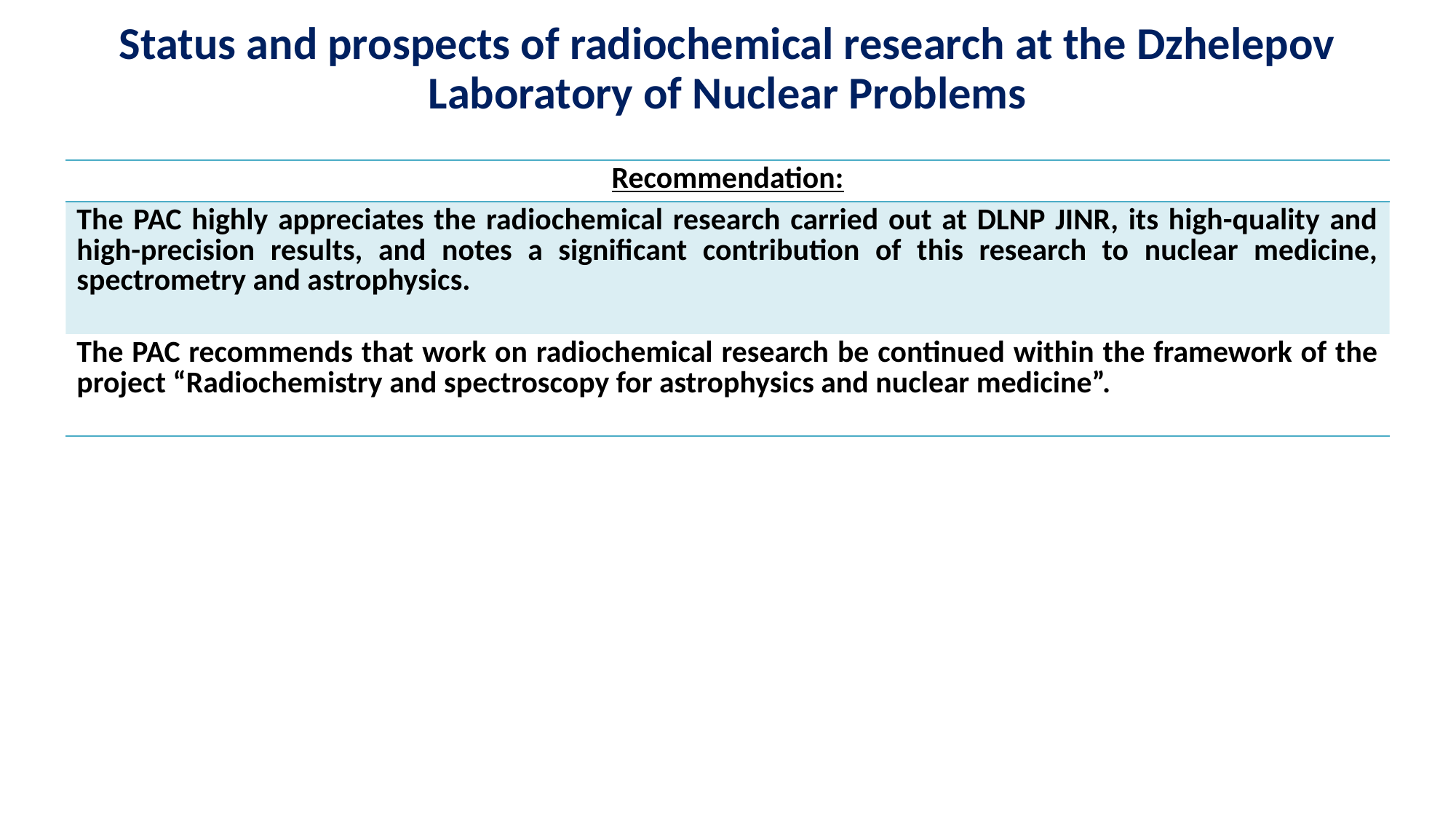

Status and prospects of radiochemical research at the Dzhelepov Laboratory of Nuclear Problems
| Recommendation: |
| --- |
| The PAC highly appreciates the radiochemical research carried out at DLNP JINR, its high-quality and high-precision results, and notes a significant contribution of this research to nuclear medicine, spectrometry and astrophysics. |
| The PAC recommends that work on radiochemical research be continued within the framework of the project “Radiochemistry and spectroscopy for astrophysics and nuclear medicine”. |